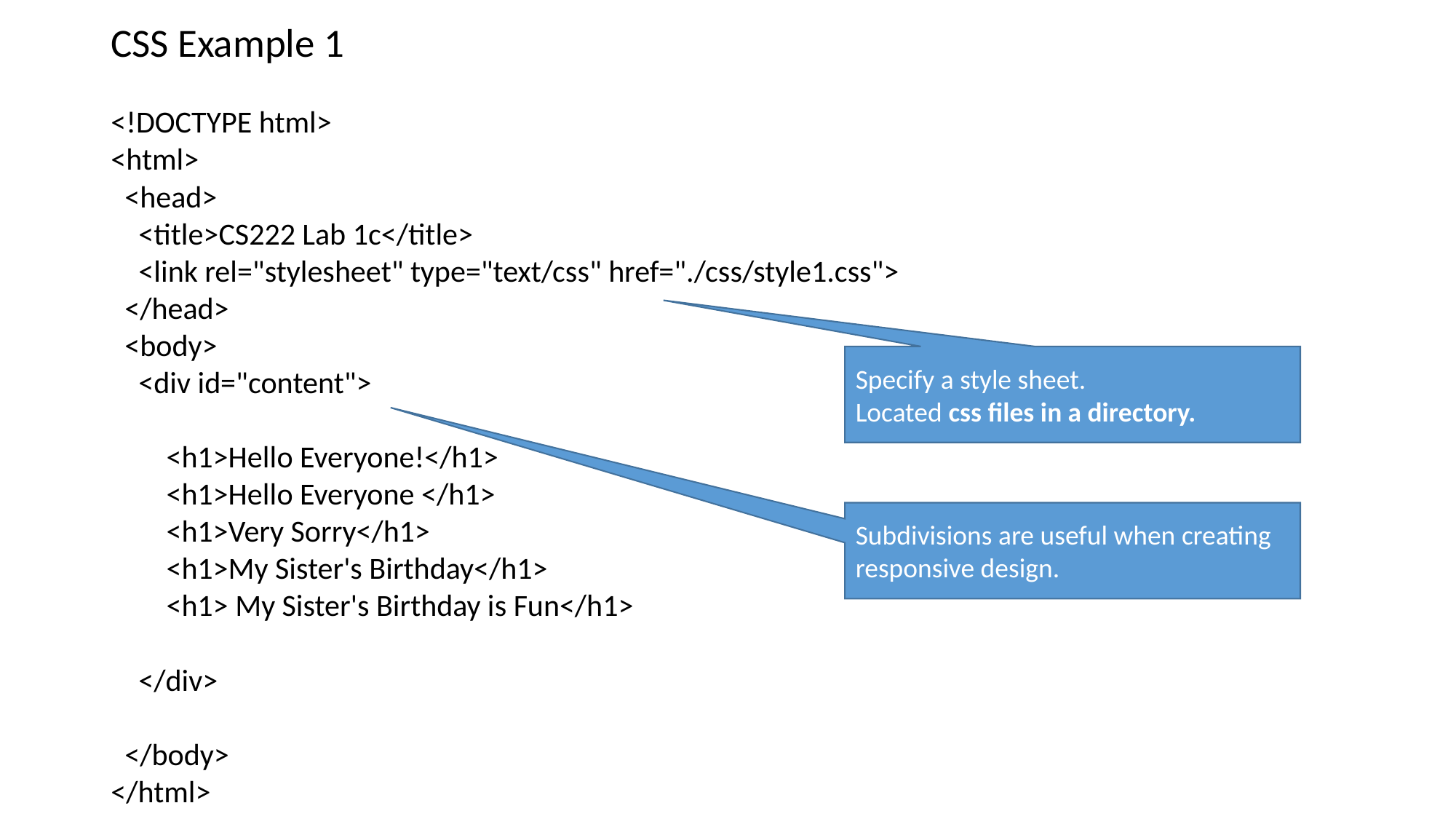

# CSS Example 1
<!DOCTYPE html>
<html>
  <head>
    <title>CS222 Lab 1c</title>
    <link rel="stylesheet" type="text/css" href="./css/style1.css">
  </head>
  <body>
    <div id="content">

        <h1>Hello Everyone!</h1>
        <h1>Hello Everyone </h1>
        <h1>Very Sorry</h1>
        <h1>My Sister's Birthday</h1>
        <h1> My Sister's Birthday is Fun</h1>

    </div>

  </body>
</html>

Specify a style sheet.
Located css files in a directory.
Subdivisions are useful when creating responsive design.